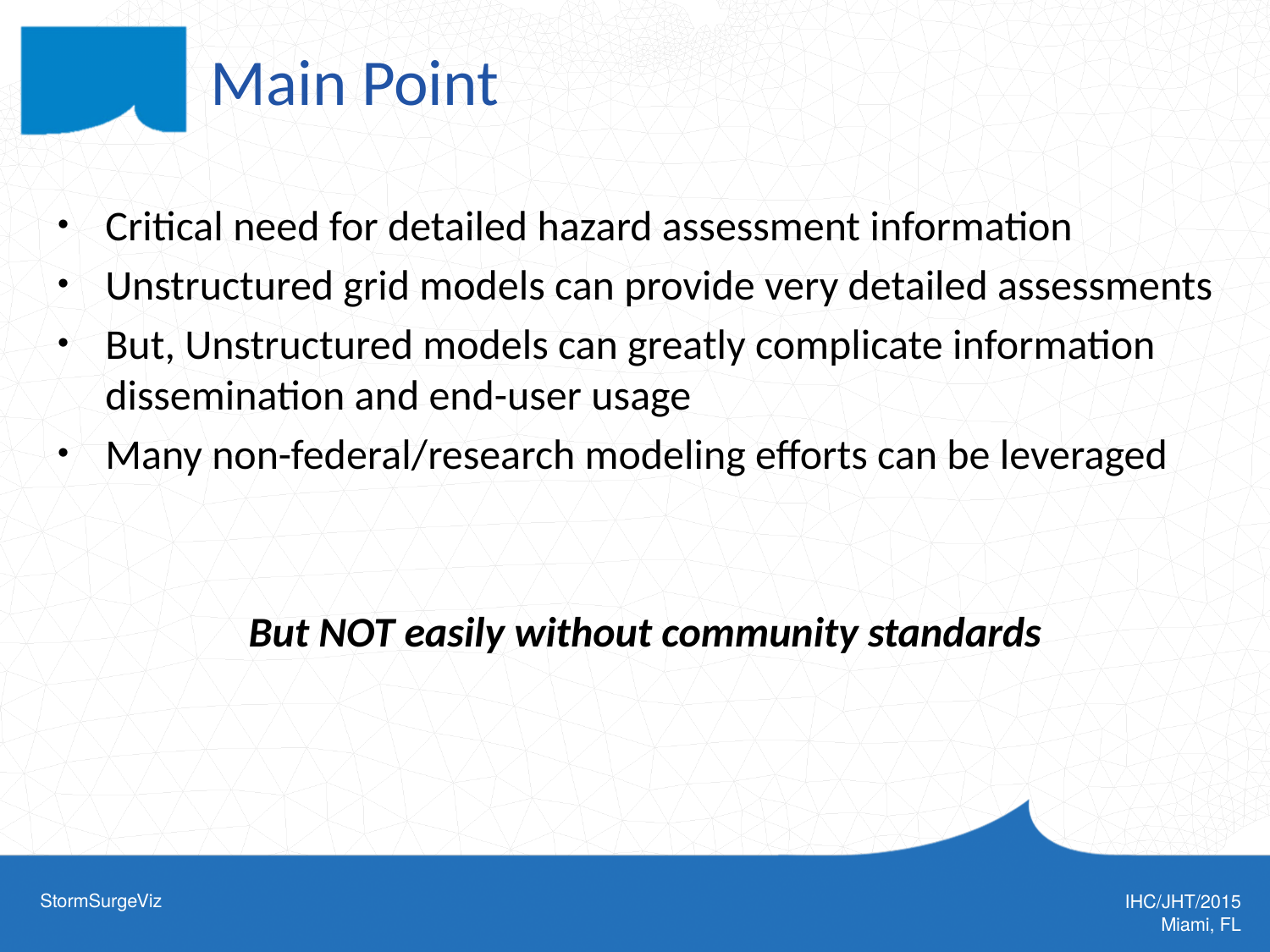

# Main Point
Critical need for detailed hazard assessment information
Unstructured grid models can provide very detailed assessments
But, Unstructured models can greatly complicate information dissemination and end-user usage
Many non-federal/research modeling efforts can be leveraged

But NOT easily without community standards